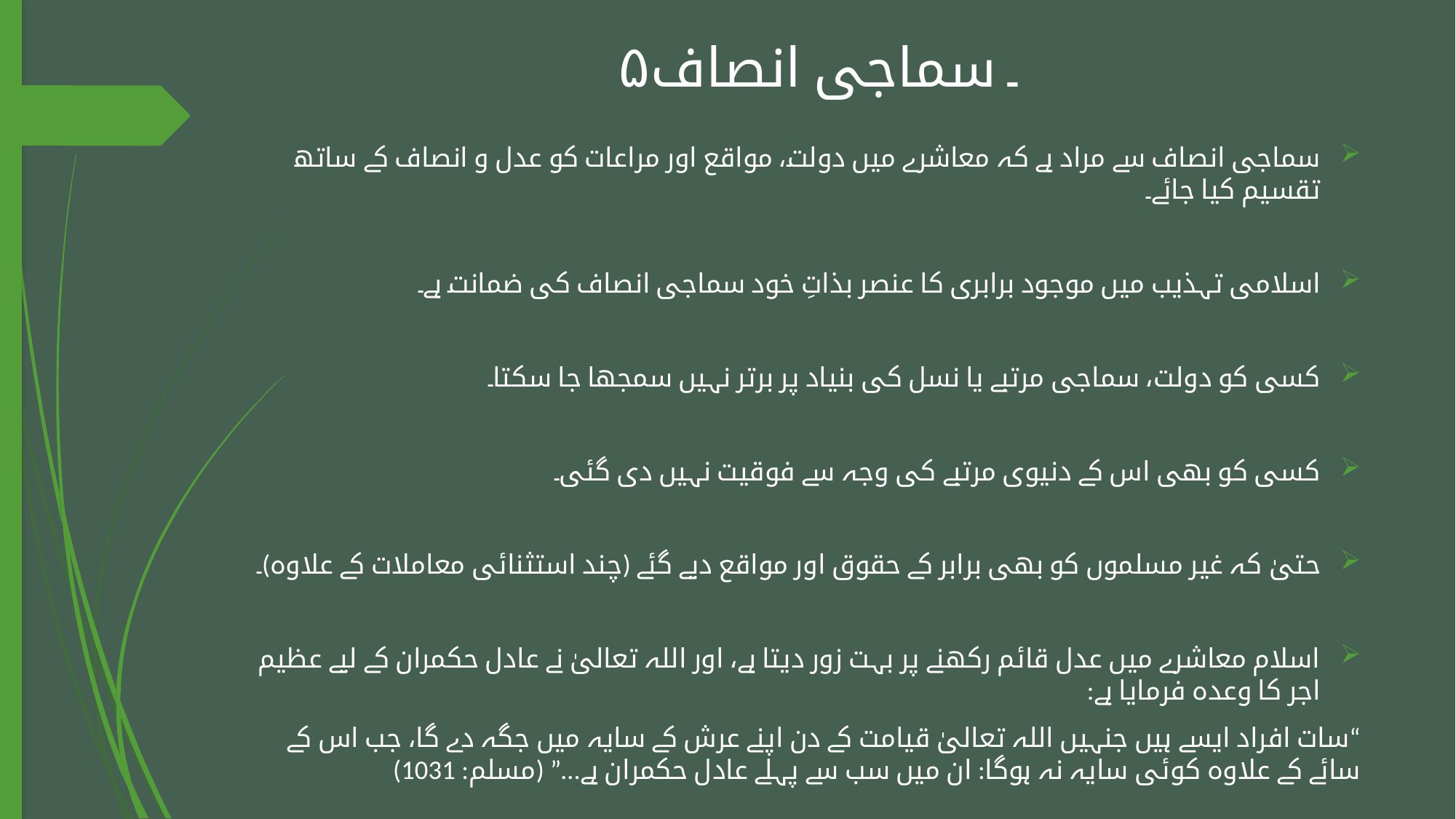

# ۵۔ سماجی انصاف
سماجی انصاف سے مراد ہے کہ معاشرے میں دولت، مواقع اور مراعات کو عدل و انصاف کے ساتھ تقسیم کیا جائے۔

اسلامی تہذیب میں موجود برابری کا عنصر بذاتِ خود سماجی انصاف کی ضمانت ہے۔

کسی کو دولت، سماجی مرتبے یا نسل کی بنیاد پر برتر نہیں سمجھا جا سکتا۔

کسی کو بھی اس کے دنیوی مرتبے کی وجہ سے فوقیت نہیں دی گئی۔

حتیٰ کہ غیر مسلموں کو بھی برابر کے حقوق اور مواقع دیے گئے (چند استثنائی معاملات کے علاوہ)۔

اسلام معاشرے میں عدل قائم رکھنے پر بہت زور دیتا ہے، اور اللہ تعالیٰ نے عادل حکمران کے لیے عظیم اجر کا وعدہ فرمایا ہے:
“سات افراد ایسے ہیں جنہیں اللہ تعالیٰ قیامت کے دن اپنے عرش کے سایہ میں جگہ دے گا، جب اس کے سائے کے علاوہ کوئی سایہ نہ ہوگا: ان میں سب سے پہلے عادل حکمران ہے…” (مسلم: 1031)